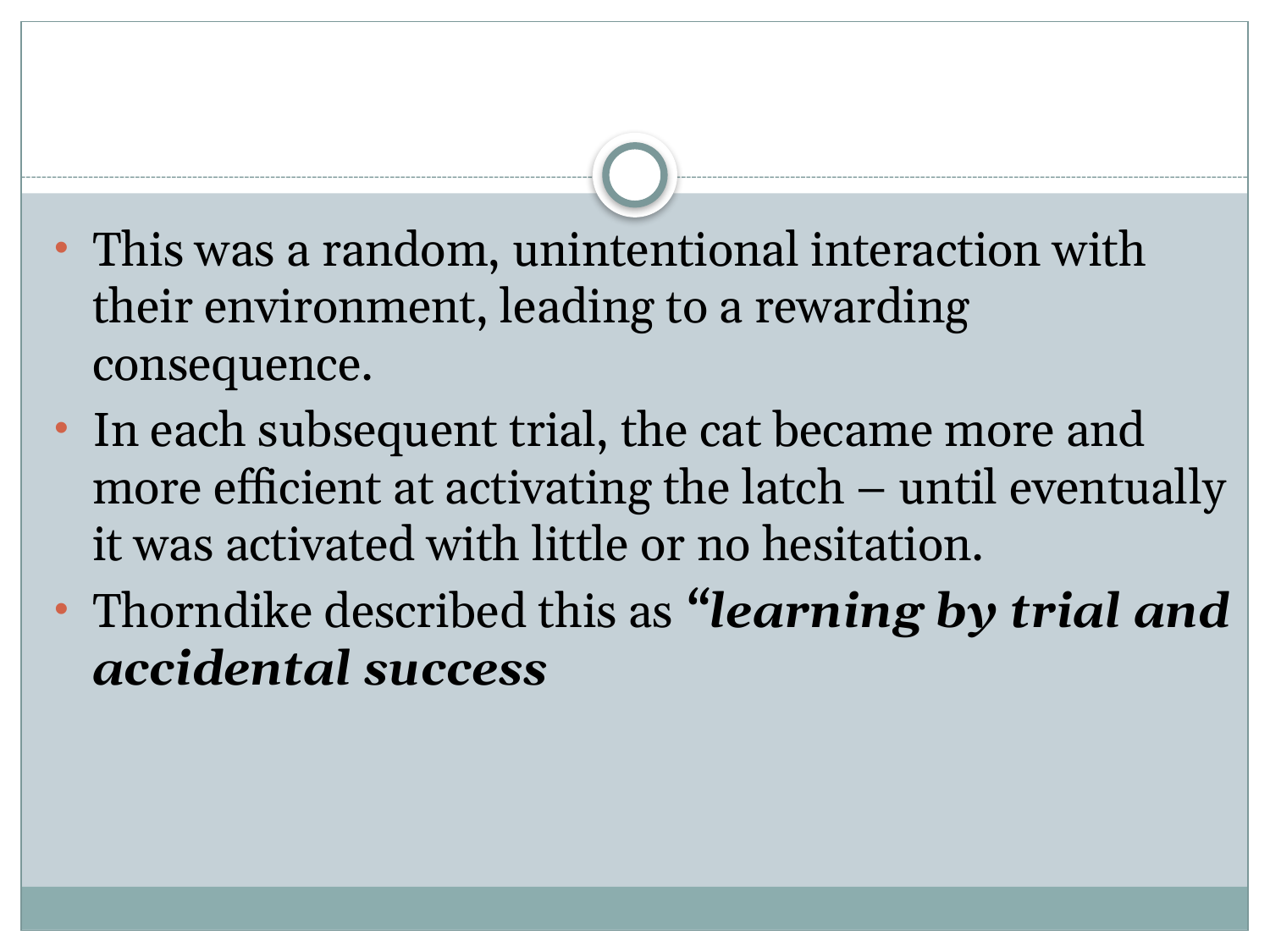

#
This was a random, unintentional interaction with their environment, leading to a rewarding consequence.
In each subsequent trial, the cat became more and more efficient at activating the latch – until eventually it was activated with little or no hesitation.
Thorndike described this as “learning by trial and accidental success